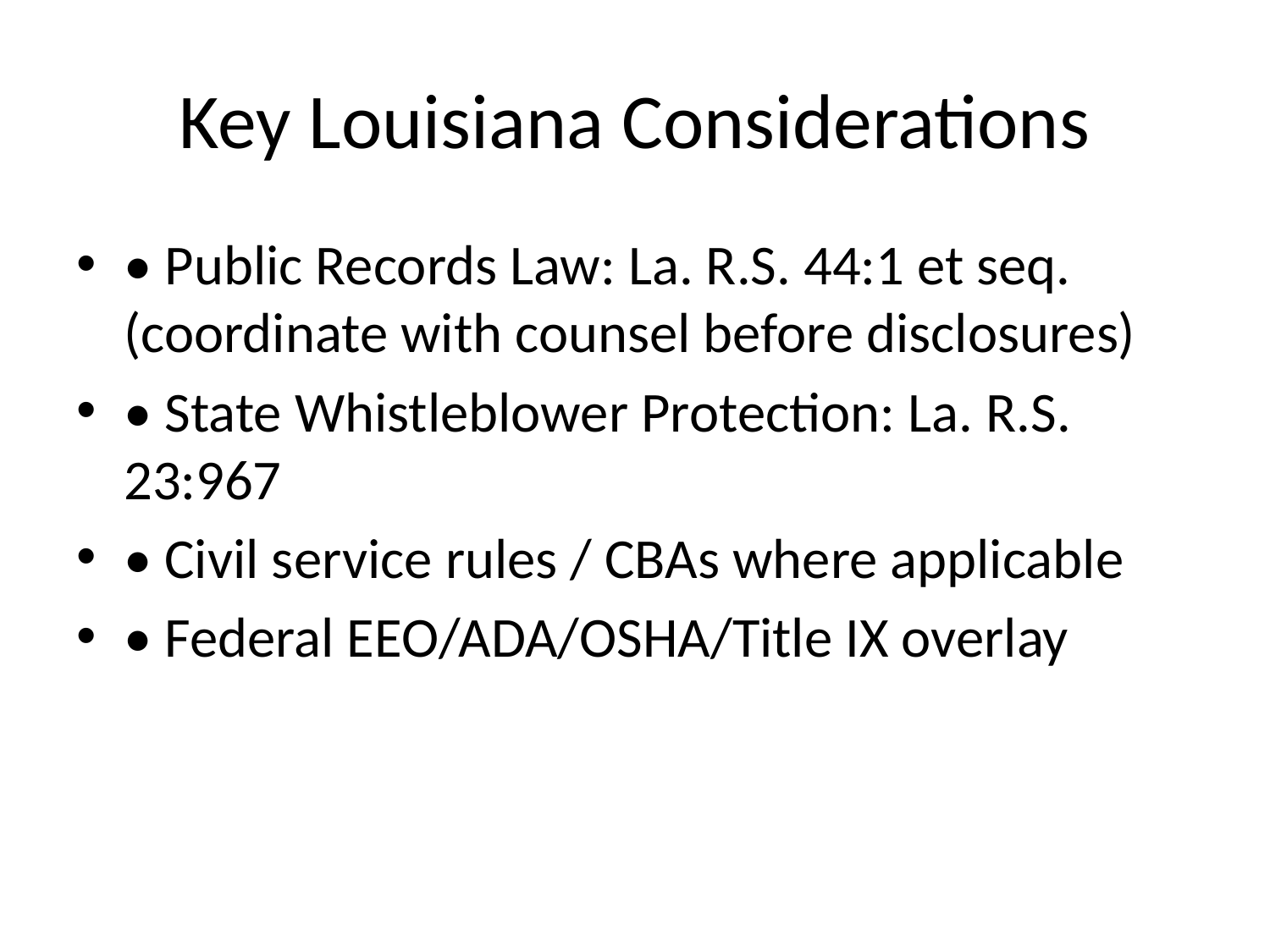

# Key Louisiana Considerations
• Public Records Law: La. R.S. 44:1 et seq. (coordinate with counsel before disclosures)
• State Whistleblower Protection: La. R.S. 23:967
• Civil service rules / CBAs where applicable
• Federal EEO/ADA/OSHA/Title IX overlay